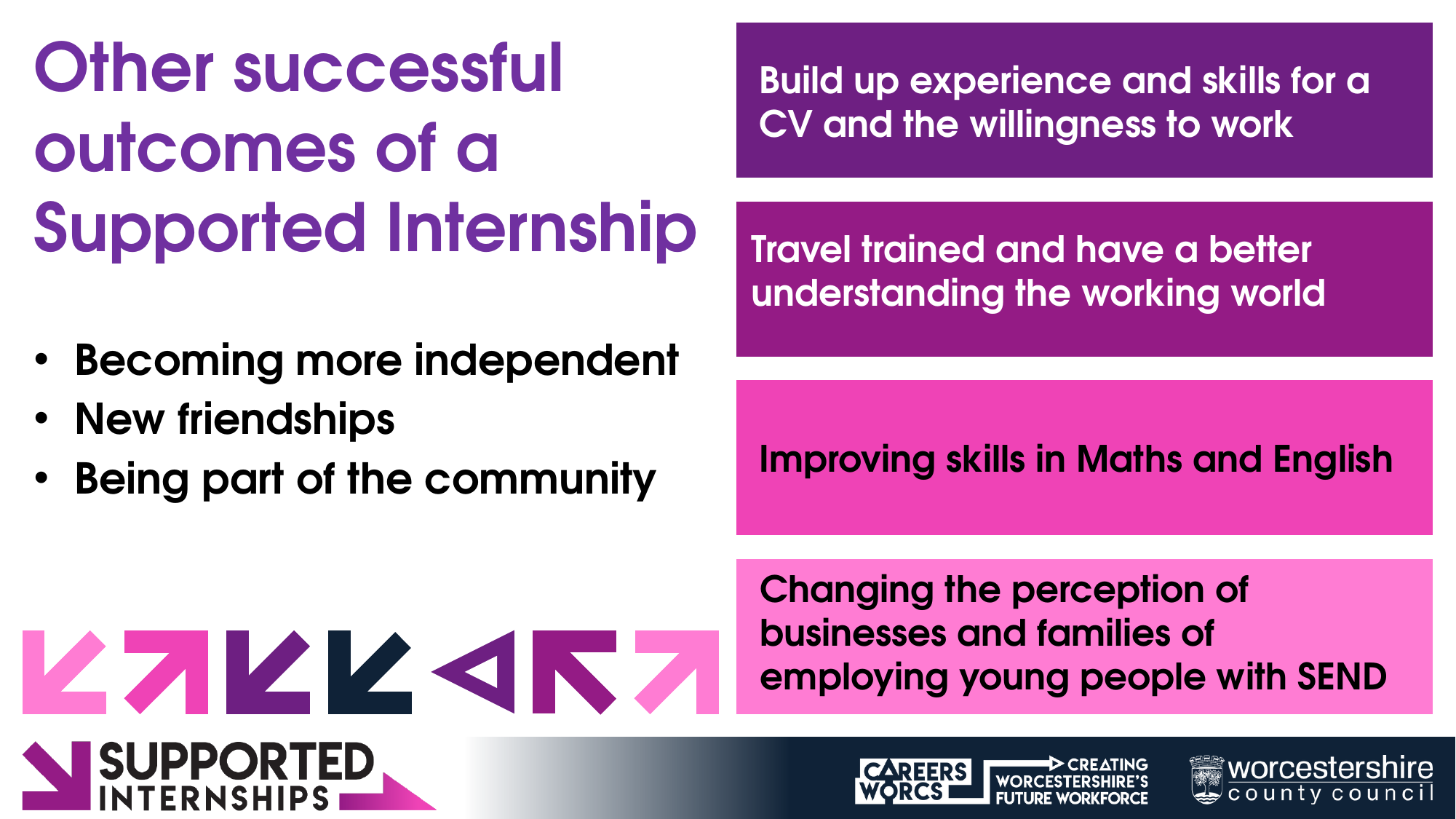

Other successful outcomes of a Supported Internship

Becoming more independent
New friendships
Being part of the community

#
Build up experience and skills for a CV and the willingness to work
Travel trained and have a better understanding the working world

Improving skills in Maths and English
Changing the perception of businesses and families of employing young people with SEND